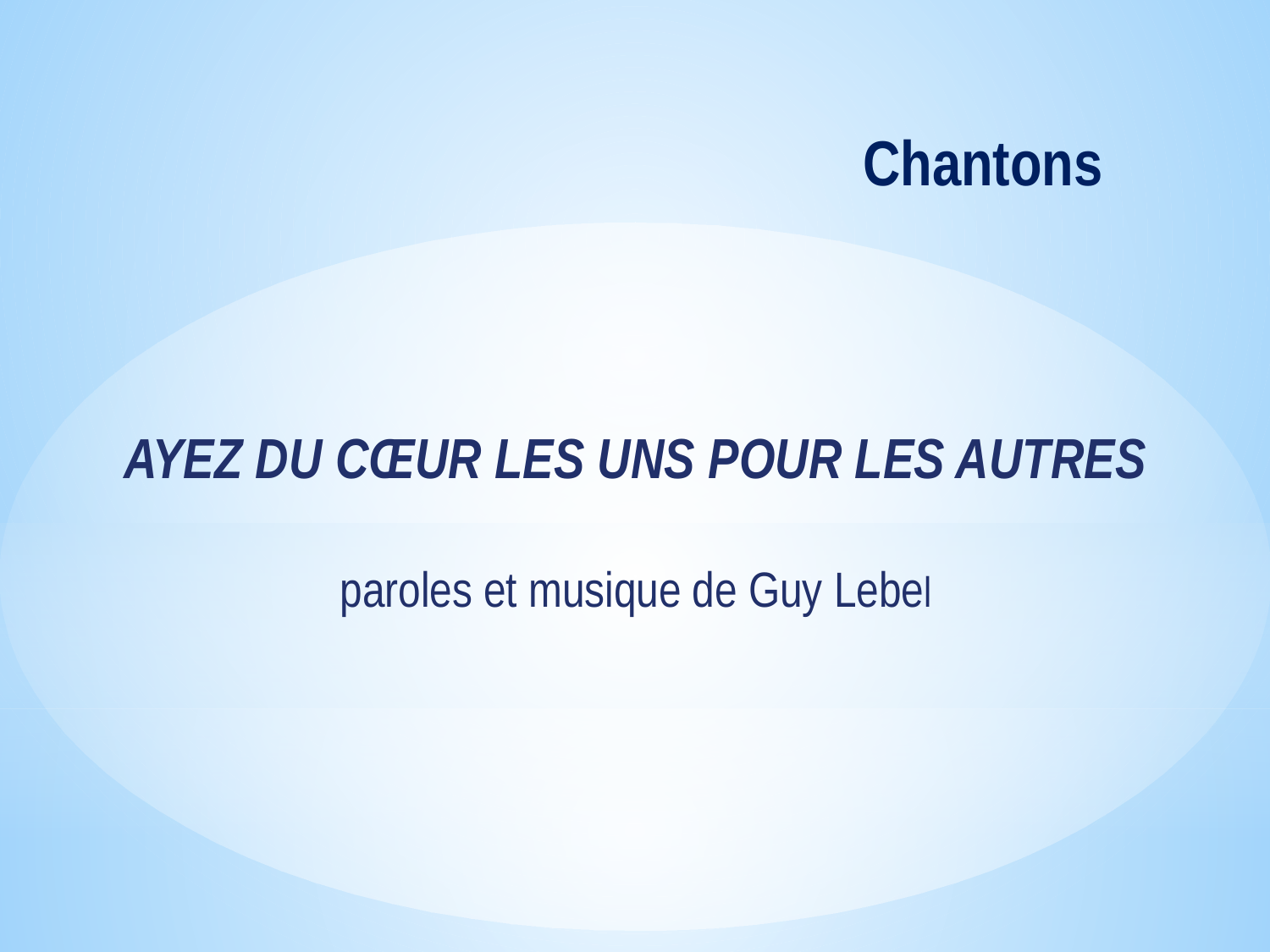

Chantons
AYEZ DU CŒUR LES UNS POUR LES AUTRES
paroles et musique de Guy Lebel